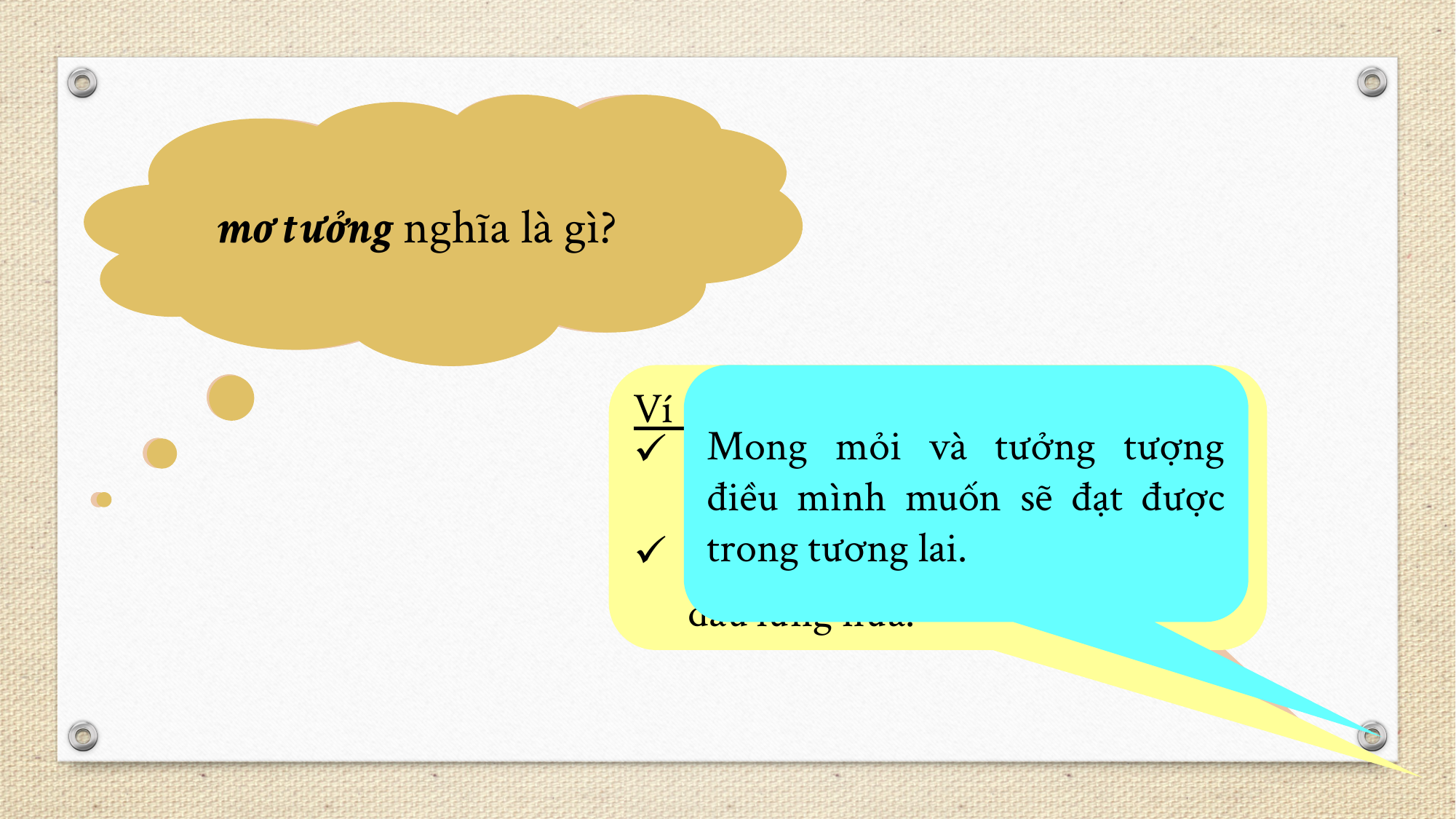

mơ tưởng nghĩa là gì?
mong ước có nghĩa là gì?
Con hãy đặt câu với từ mong ước!
Ví dụ:
Em mong ước mình có đồ chơi đẹp trong dịp Tết trung thu.
Em mong ước bà em không bị đau lưng nữa.
Mong muốn thiết tha điều tốt đẹp trong tương lai.
Mong mỏi và tưởng tượng điều mình muốn sẽ đạt được trong tương lai.